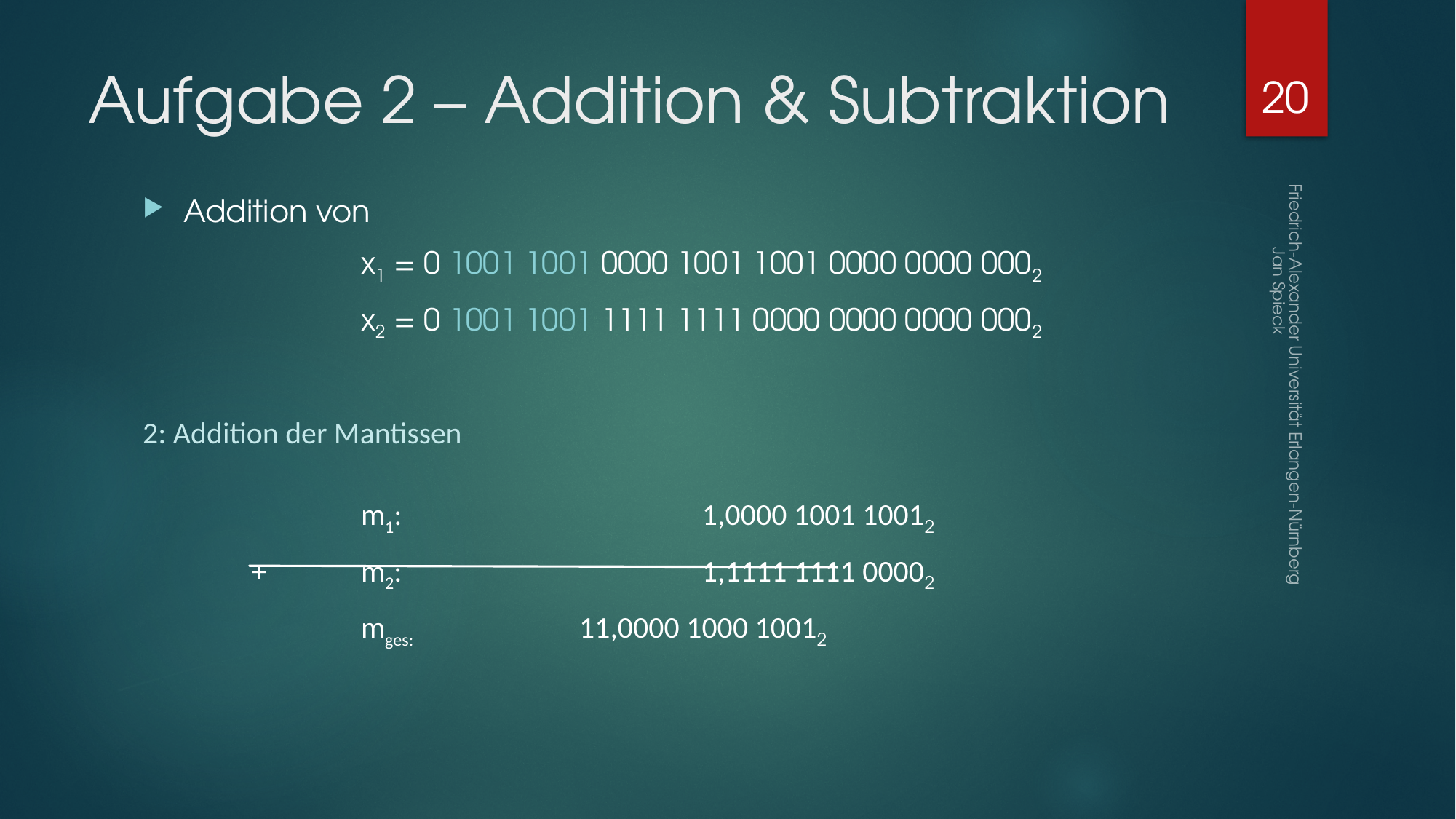

20
# Aufgabe 2 – Addition & Subtraktion
Addition von
		x1 = 0 1001 1001 0000 1001 1001 0000 0000 0002
		x2 = 0 1001 1001 1111 1111 0000 0000 0000 0002

2: Addition der Mantissen

		m1: 			  1,0000 1001 10012
	+ 	m2: 			  1,1111 1111 00002
		mges:		11,0000 1000 10012

Friedrich-Alexander Universität Erlangen-Nürnberg                      Jan Spieck